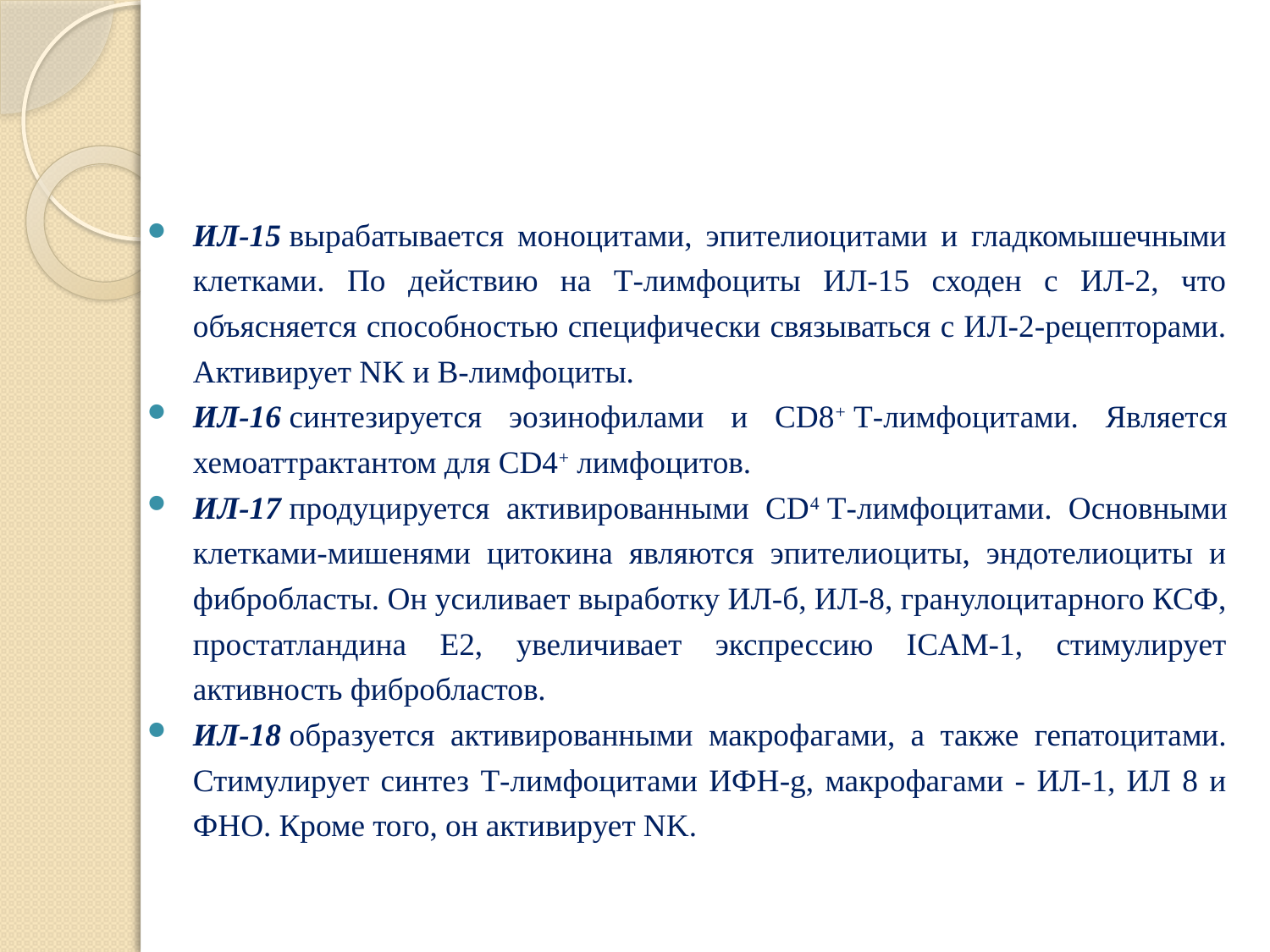

#
ИЛ-15 вырабатывается моноцитами, эпителиоцитами и гладкомышечными клетками. По действию на Т-лимфоциты ИЛ-15 сходен с ИЛ-2, что объясняется способностью специфически связываться с ИЛ-2-рецепторами. Активирует NK и В-лимфоциты.
ИЛ-16 синтезируется эозинофилами и CD8+ Т-лимфоцитами. Является хемоаттрактантом для CD4+ лимфоцитов.
ИЛ-17 продуцируется активированными CD4 Т-лимфоцитами. Основными клетками-мишенями цитокина являются эпителиоциты, эндотелиоциты и фибробласты. Он усиливает выработку ИЛ-б, ИЛ-8, гранулоцитарного КСФ, простатландина Е2, увеличивает экспрессию ICAM-1, стимулирует активность фибробластов.
ИЛ-18 образуется активированными макрофагами, а также гепатоцитами. Стимулирует синтез Т-лимфоцитами ИФН-g, макрофагами - ИЛ-1, ИЛ 8 и ФНО. Кроме того, он активирует NK.